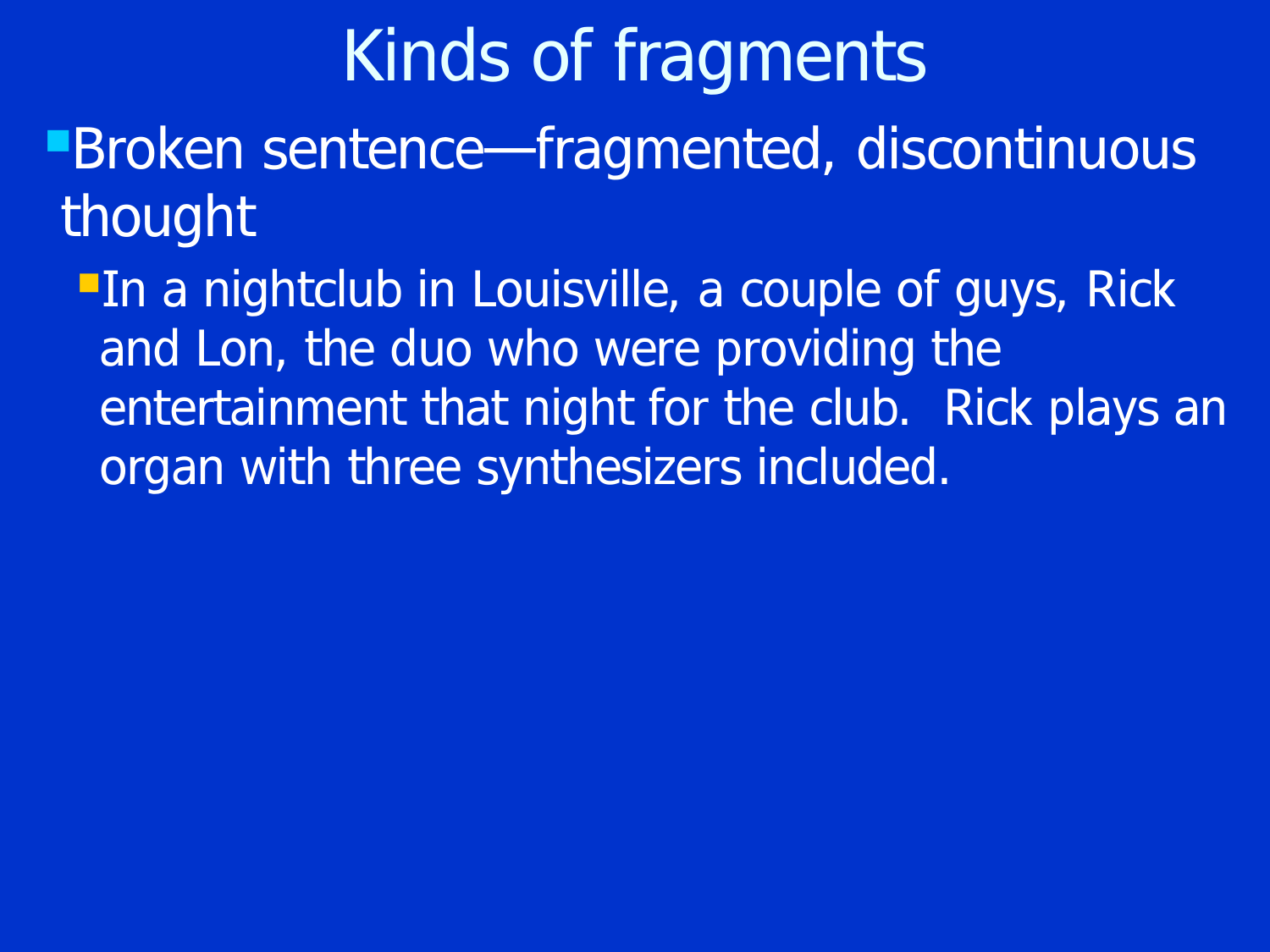

# Kinds of fragments
Broken sentence—fragmented, discontinuous thought
In a nightclub in Louisville, a couple of guys, Rick and Lon, the duo who were providing the entertainment that night for the club.  Rick plays an organ with three synthesizers included.